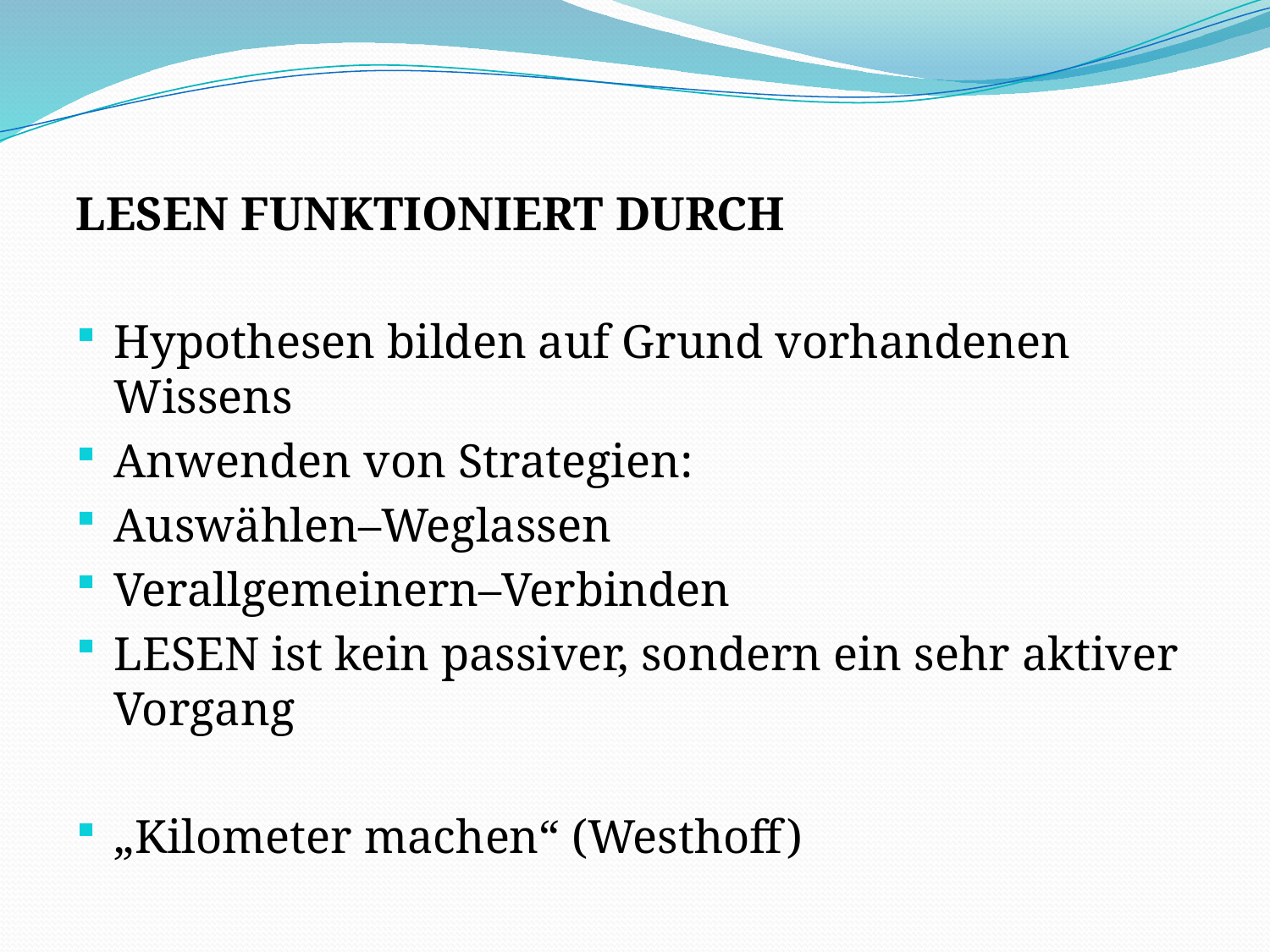

LESEN FUNKTIONIERT DURCH

Hypothesen bilden auf Grund vorhandenen Wissens
Anwenden von Strategien:
Auswählen–Weglassen
Verallgemeinern–Verbinden
LESEN ist kein passiver, sondern ein sehr aktiver Vorgang

„Kilometer machen“ (Westhoff)